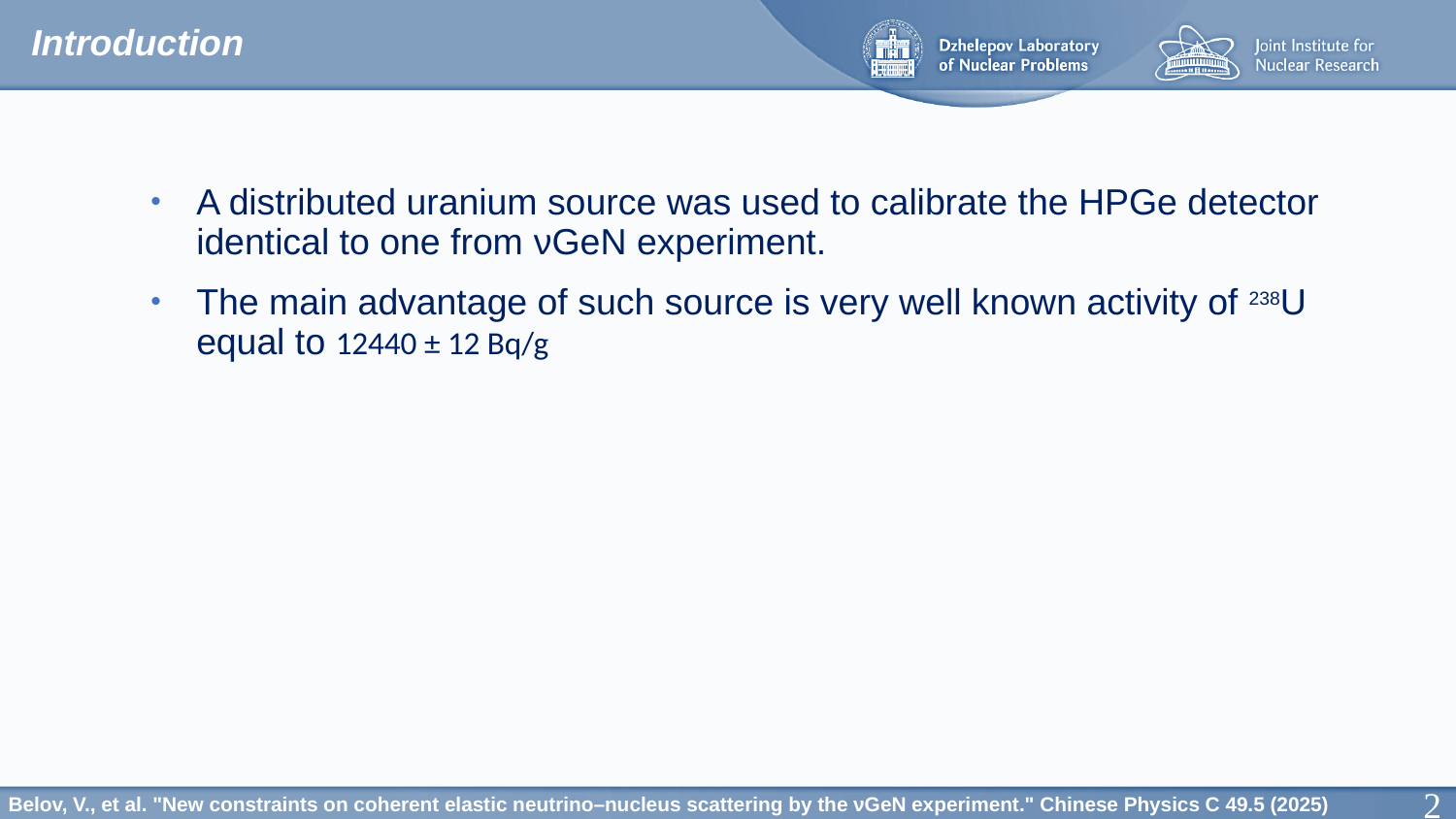

Introduction

A distributed uranium source was used to calibrate the HPGe detector identical to one from νGeN experiment.
The main advantage of such source is very well known activity of 238U equal to 12440 ± 12 Bq/g
Belov, V., et al. "New constraints on coherent elastic neutrino–nucleus scattering by the νGeN experiment." Chinese Physics C 49.5 (2025)
2